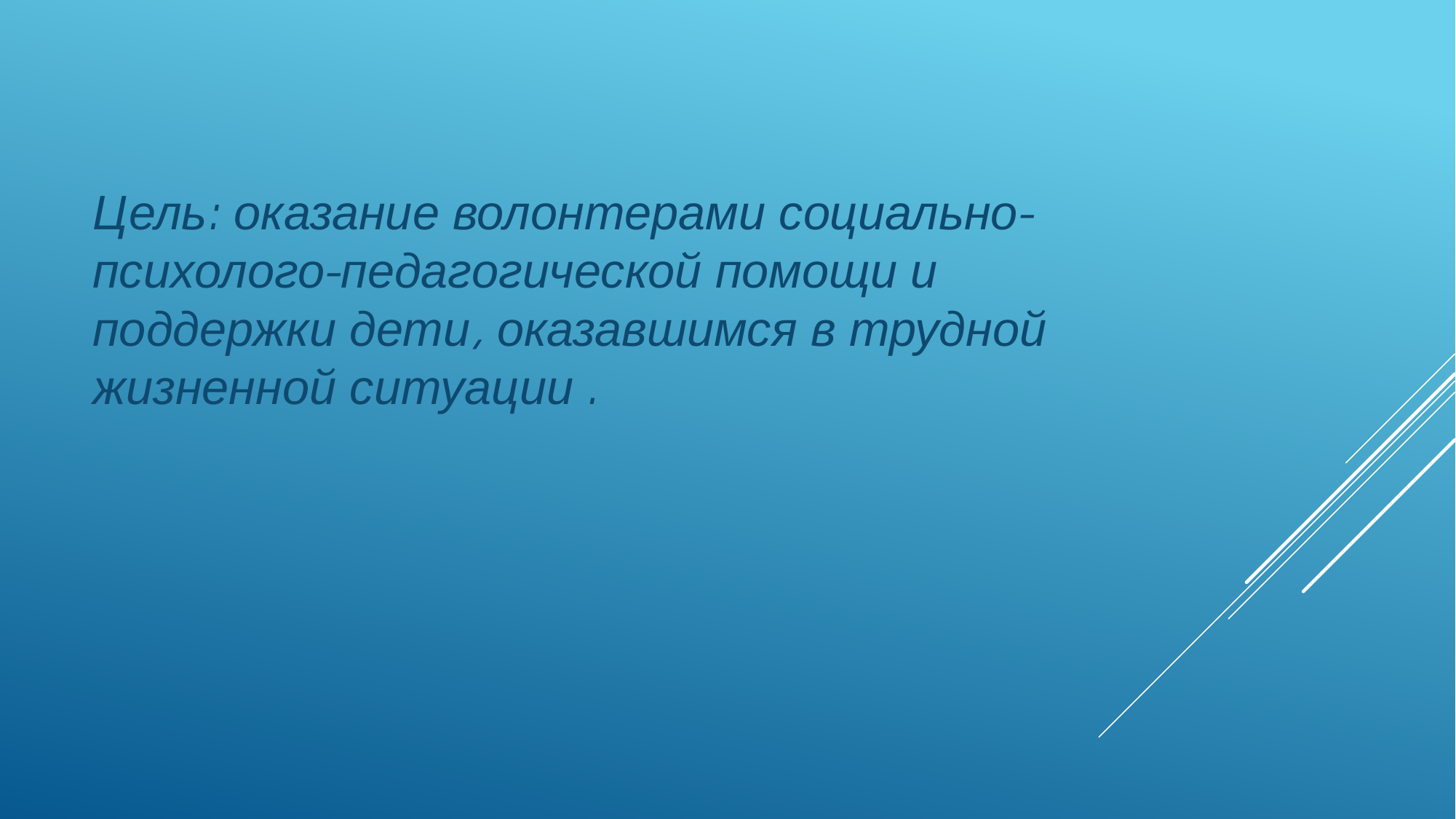

Цель: оказание волонтерами социально-психолого-педагогической помощи и поддержки дети, оказавшимся в трудной жизненной ситуации .